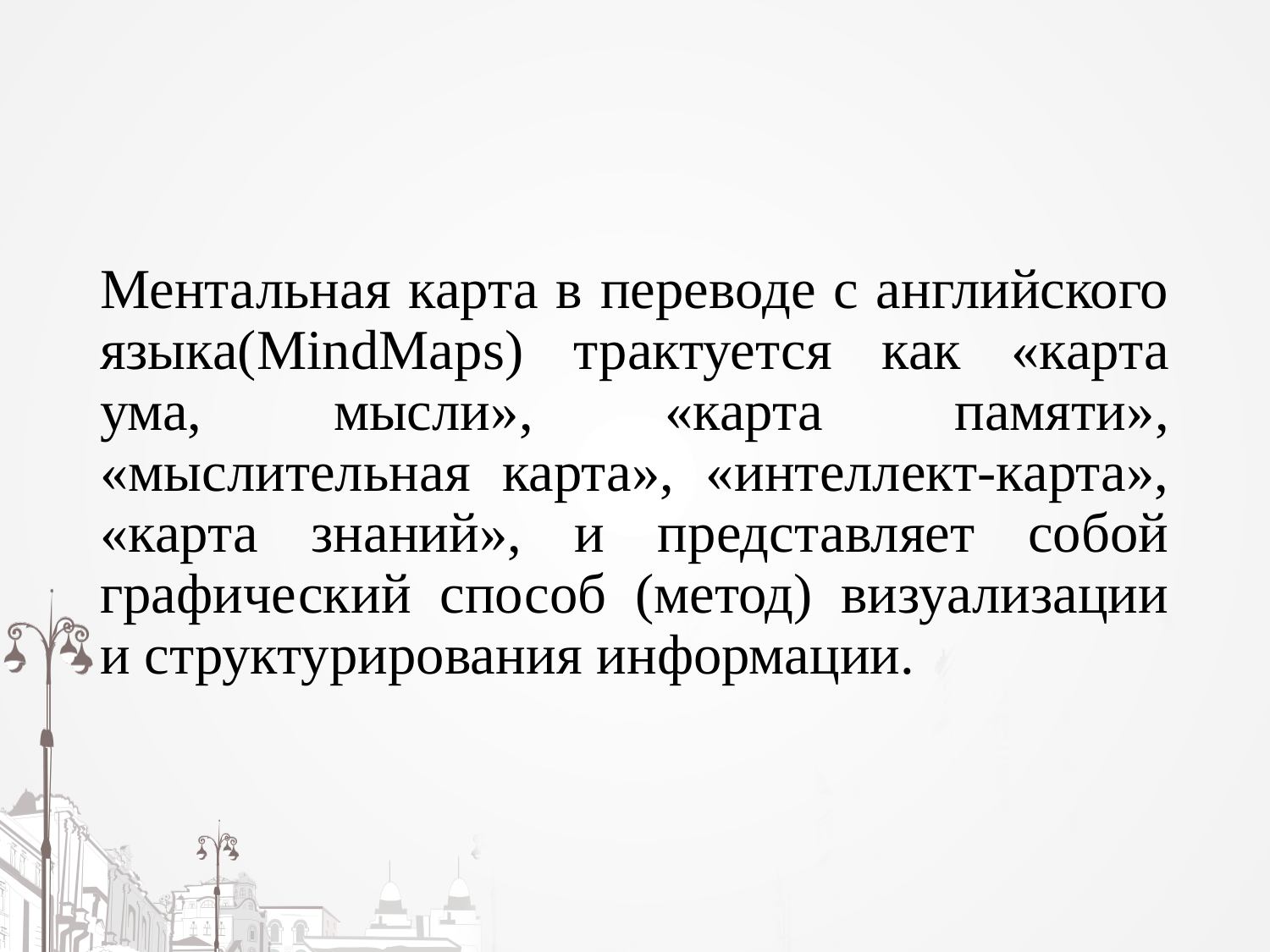

#
Ментальная карта в переводе с английского языка(MindMaps) трактуется как «карта ума, мысли», «карта памяти», «мыслительная карта», «интеллект-карта», «карта знаний», и представляет собой графический способ (метод) визуализации и структурирования информации.